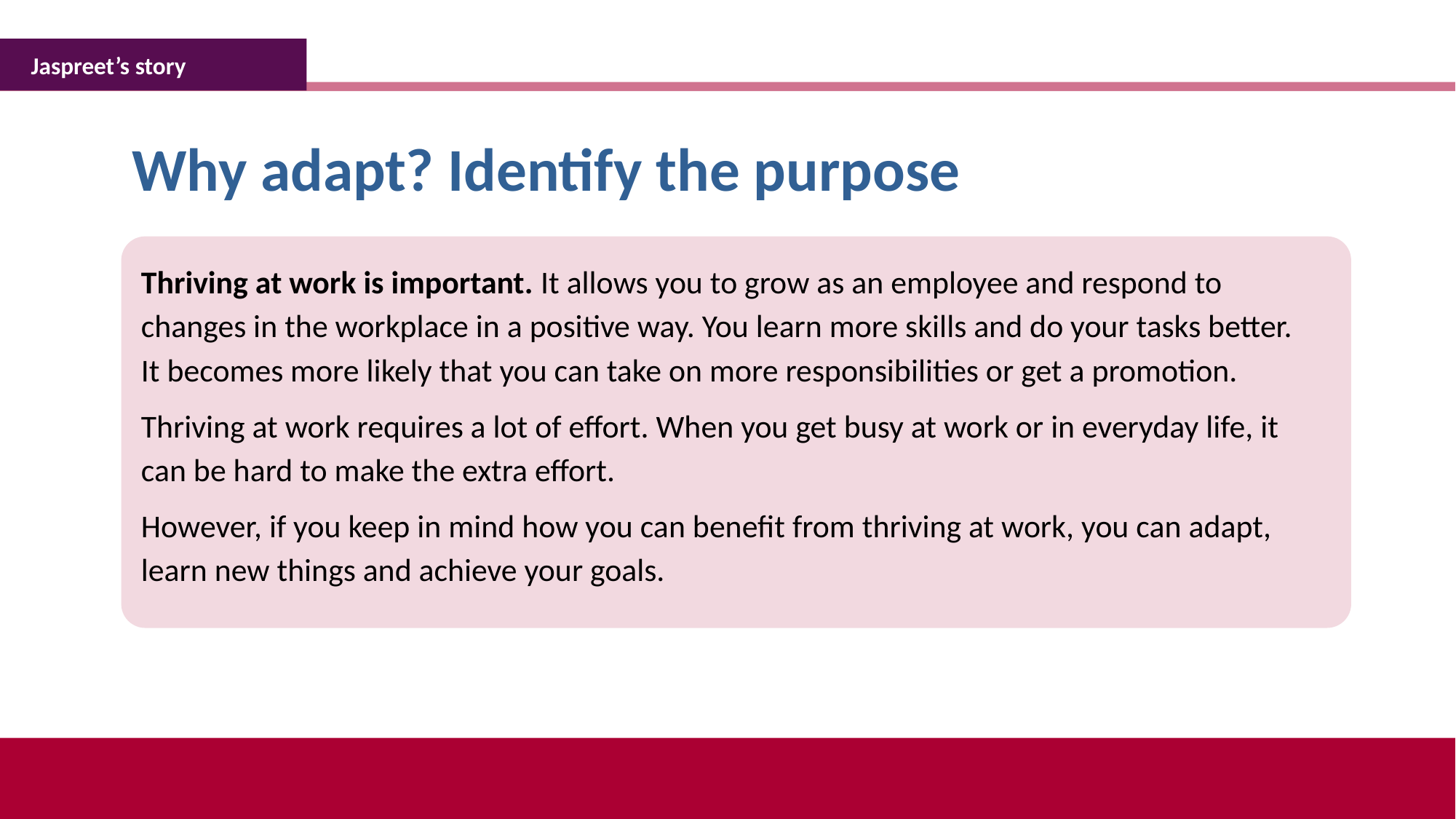

Jaspreet’s story
Why adapt? Identify the purpose
Thriving at work is important. It allows you to grow as an employee and respond to changes in the workplace in a positive way. You learn more skills and do your tasks better.
It becomes more likely that you can take on more responsibilities or get a promotion.
Thriving at work requires a lot of effort. When you get busy at work or in everyday life, it can be hard to make the extra effort.
However, if you keep in mind how you can benefit from thriving at work, you can adapt, learn new things and achieve your goals.